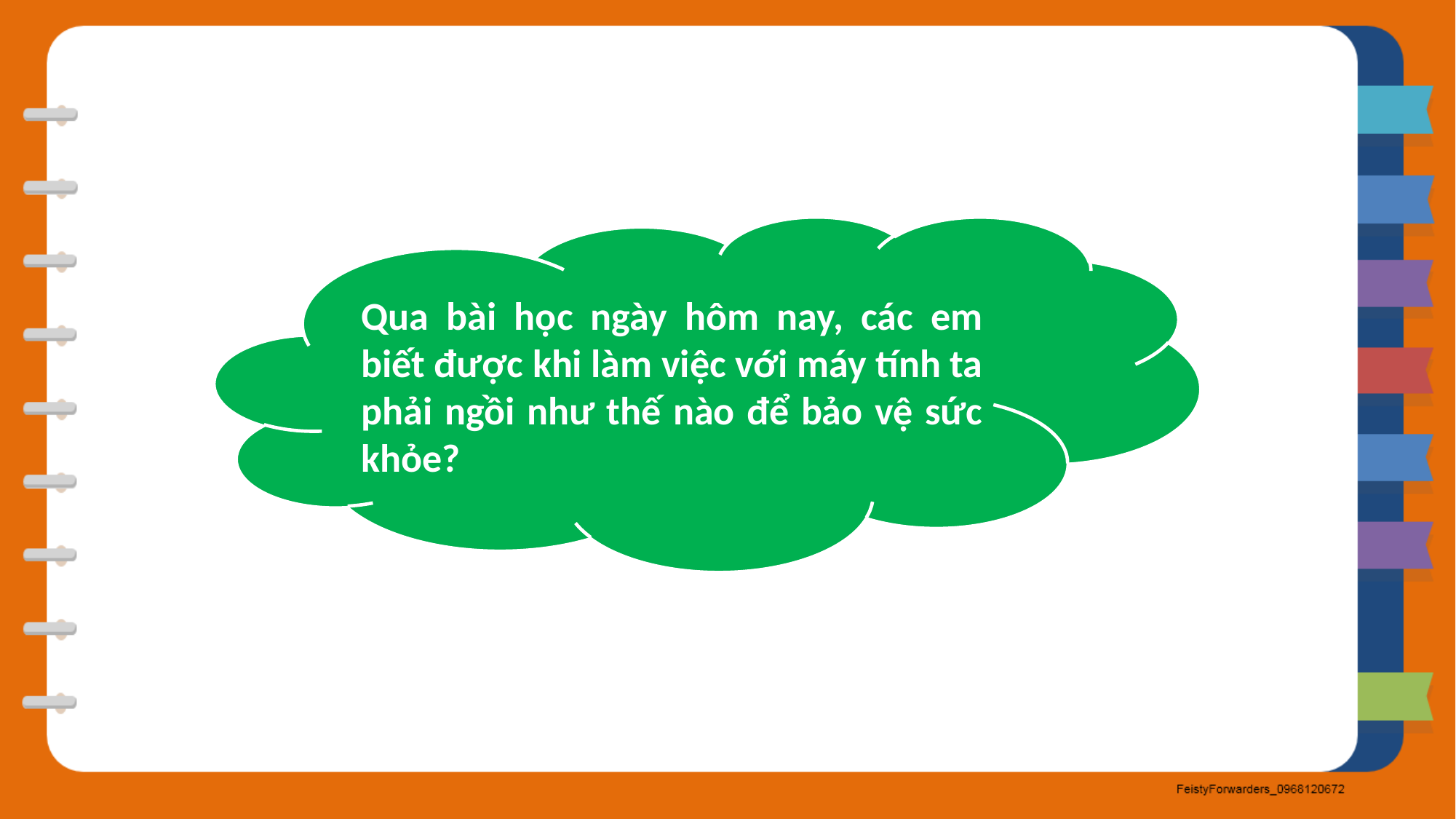

Qua bài học ngày hôm nay, các em biết được khi làm việc với máy tính ta phải ngồi như thế nào để bảo vệ sức khỏe?